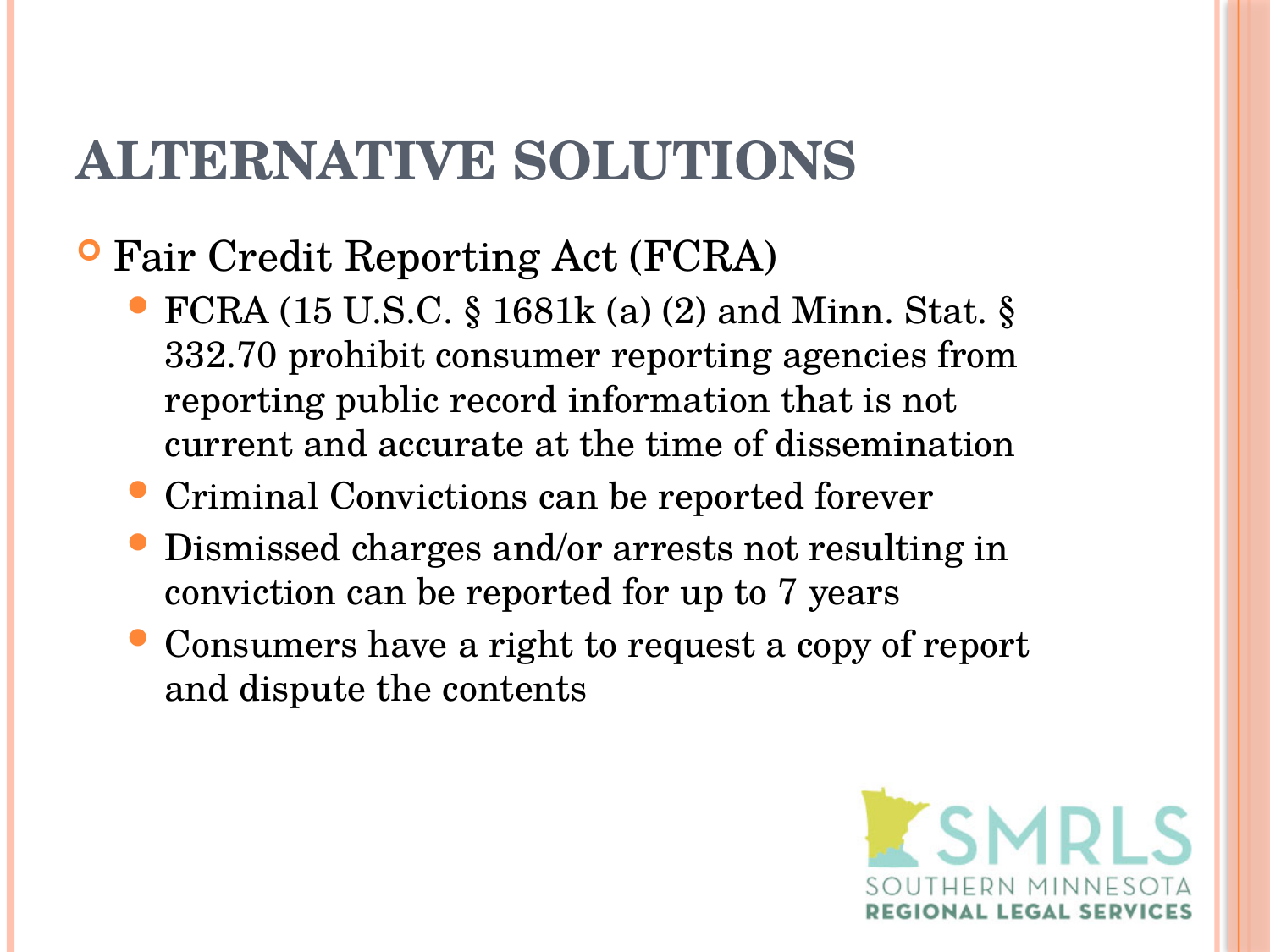

# Alternative Solutions
Fair Credit Reporting Act (FCRA)
FCRA (15 U.S.C. § 1681k (a) (2) and Minn. Stat. § 332.70 prohibit consumer reporting agencies from reporting public record information that is not current and accurate at the time of dissemination
Criminal Convictions can be reported forever
Dismissed charges and/or arrests not resulting in conviction can be reported for up to 7 years
Consumers have a right to request a copy of report and dispute the contents